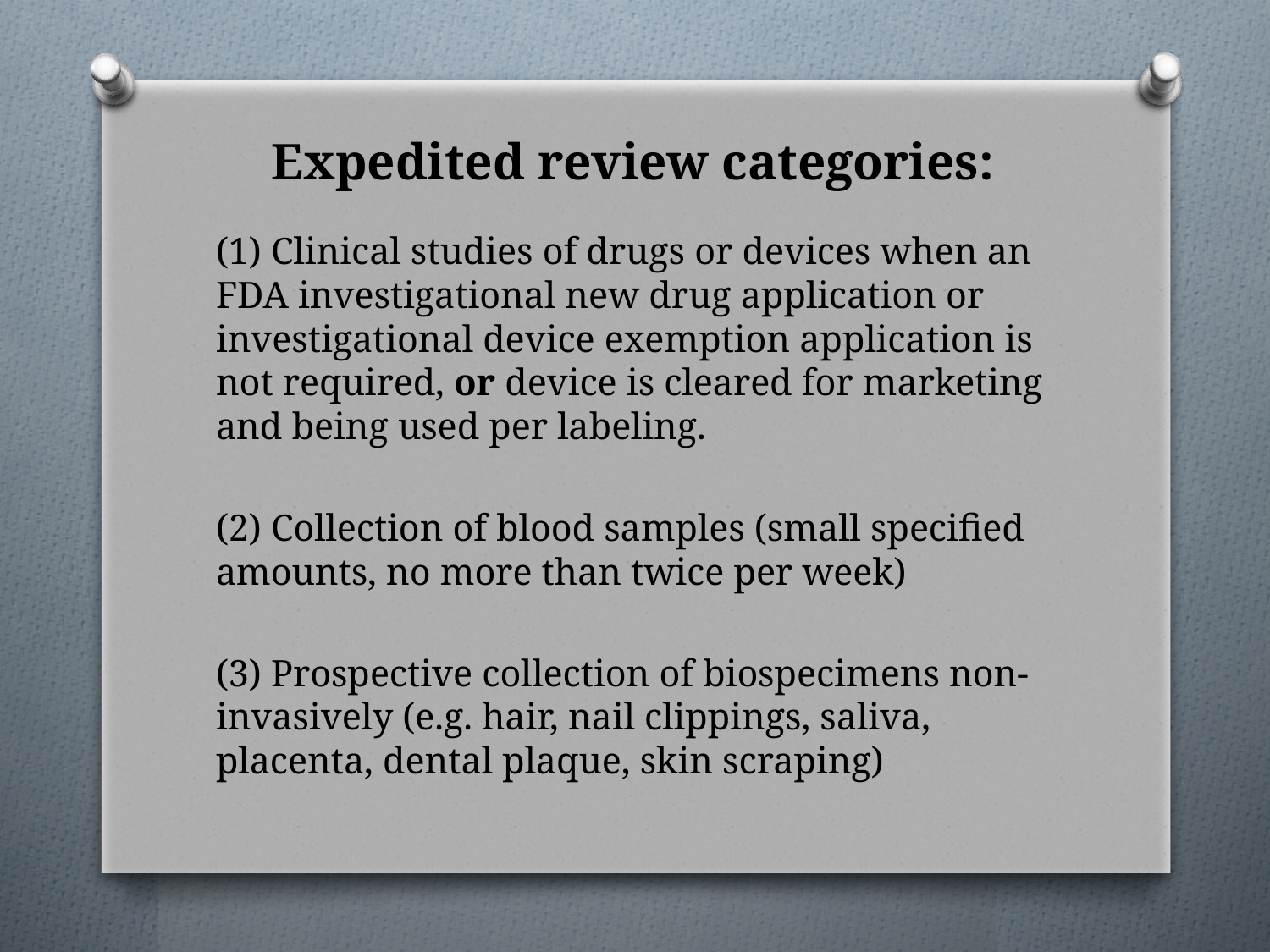

# Expedited review categories:
(1) Clinical studies of drugs or devices when an FDA investigational new drug application or investigational device exemption application is not required, or device is cleared for marketing and being used per labeling.

(2) Collection of blood samples (small specified amounts, no more than twice per week)

(3) Prospective collection of biospecimens non-invasively (e.g. hair, nail clippings, saliva, placenta, dental plaque, skin scraping)